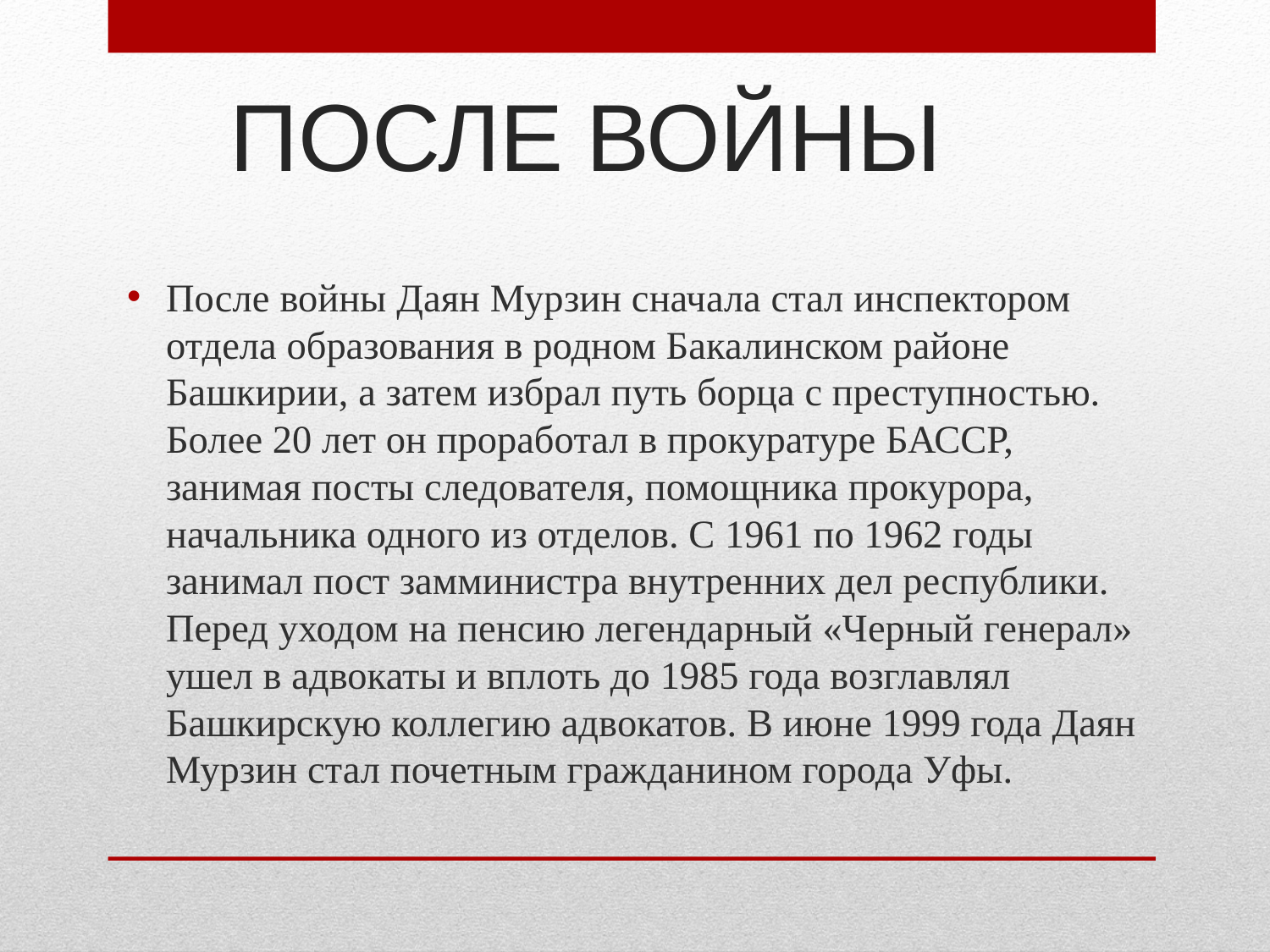

# ПОСЛЕ ВОЙНЫ
После войны Даян Мурзин сначала стал инспектором отдела образования в родном Бакалинском районе Башкирии, а затем избрал путь борца с преступностью. Более 20 лет он проработал в прокуратуре БАССР, занимая посты следователя, помощника прокурора, начальника одного из отделов. С 1961 по 1962 годы занимал пост замминистра внутренних дел республики. Перед уходом на пенсию легендарный «Черный генерал» ушел в адвокаты и вплоть до 1985 года возглавлял Башкирскую коллегию адвокатов. В июне 1999 года Даян Мурзин стал почетным гражданином города Уфы.